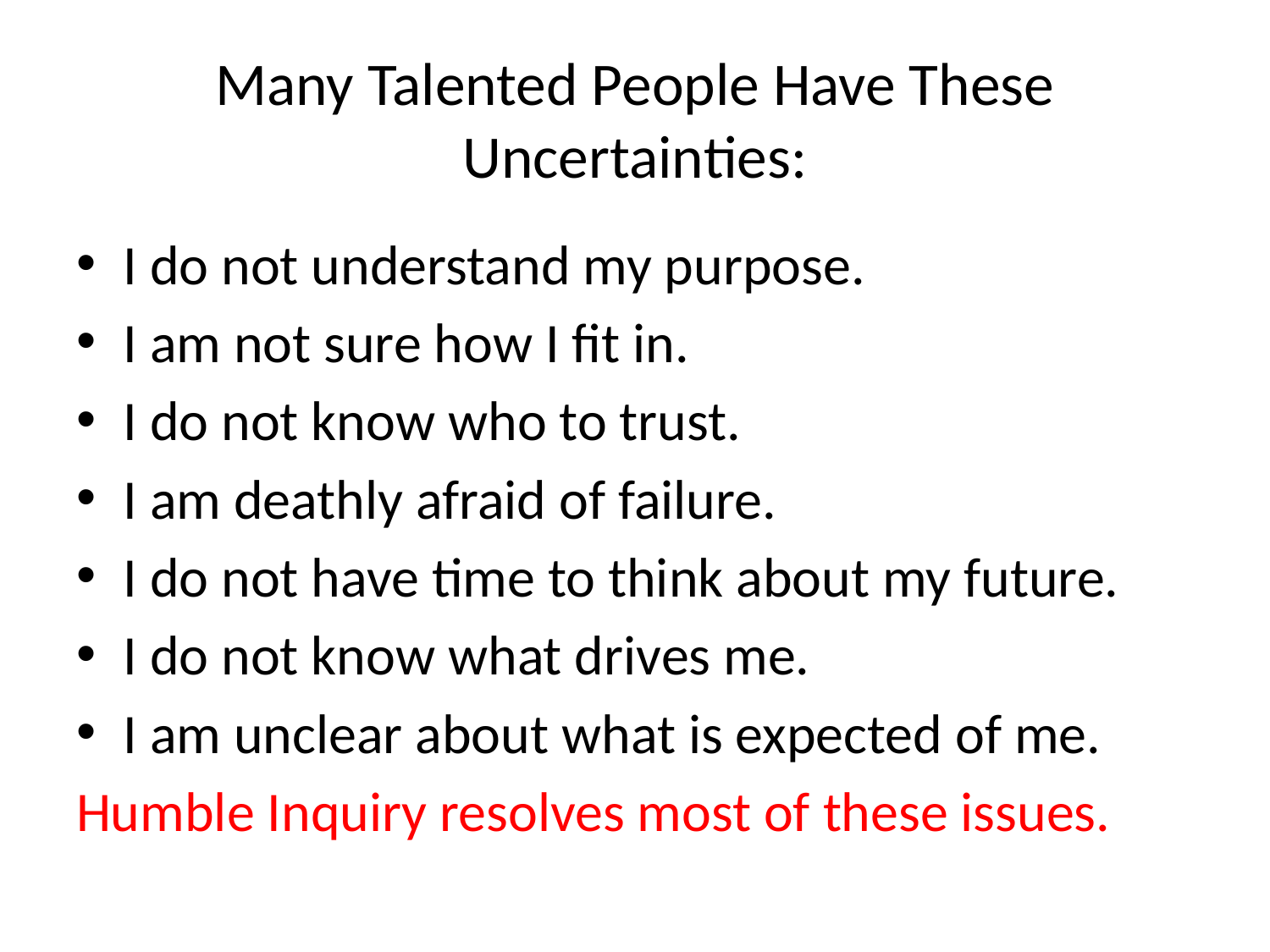

# Many Talented People Have These Uncertainties:
I do not understand my purpose.
I am not sure how I fit in.
I do not know who to trust.
I am deathly afraid of failure.
I do not have time to think about my future.
I do not know what drives me.
I am unclear about what is expected of me.
Humble Inquiry resolves most of these issues.